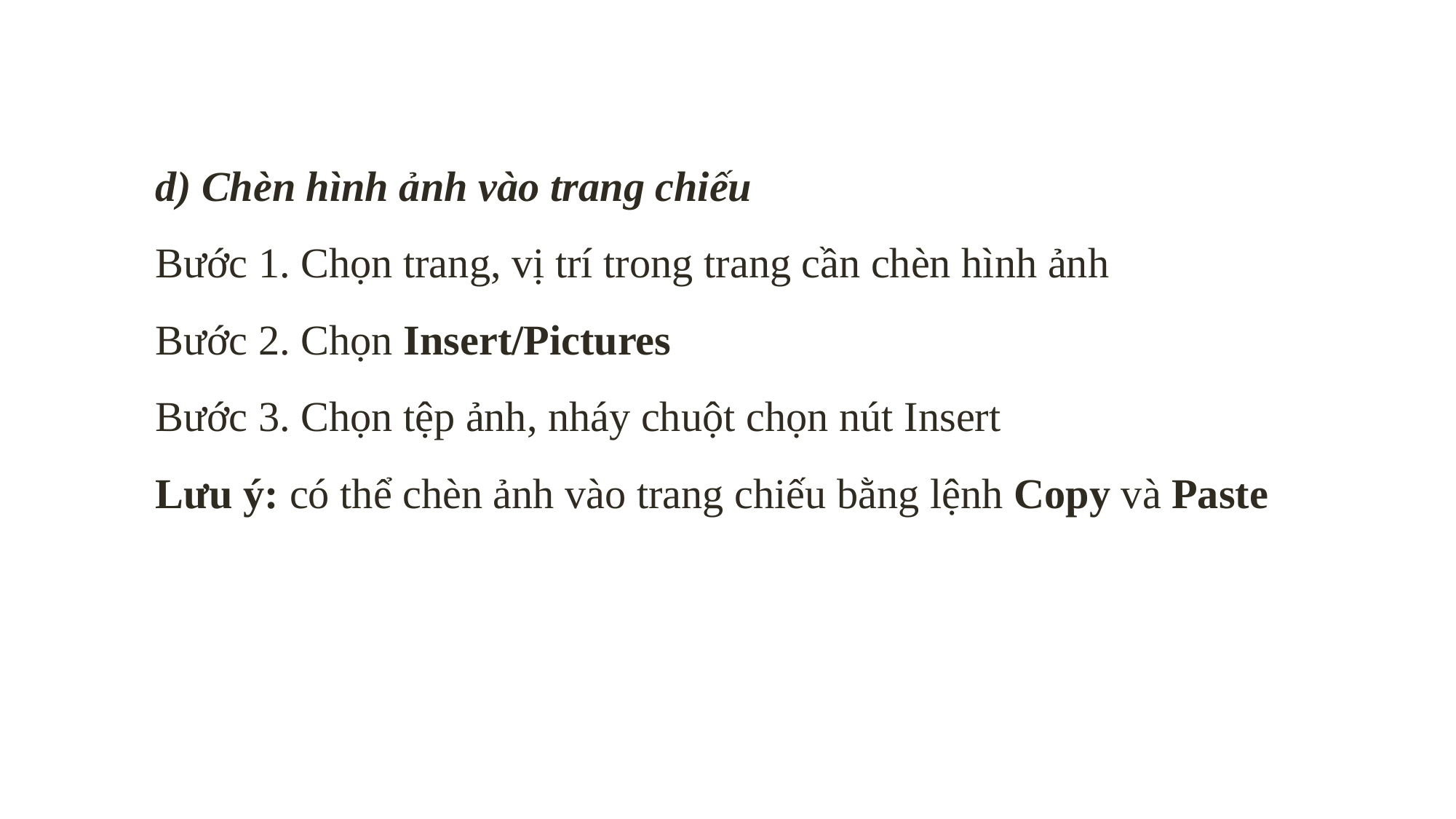

d) Chèn hình ảnh vào trang chiếu
Bước 1. Chọn trang, vị trí trong trang cần chèn hình ảnh
Bước 2. Chọn Insert/Pictures
Bước 3. Chọn tệp ảnh, nháy chuột chọn nút Insert
Lưu ý: có thể chèn ảnh vào trang chiếu bằng lệnh Copy và Paste